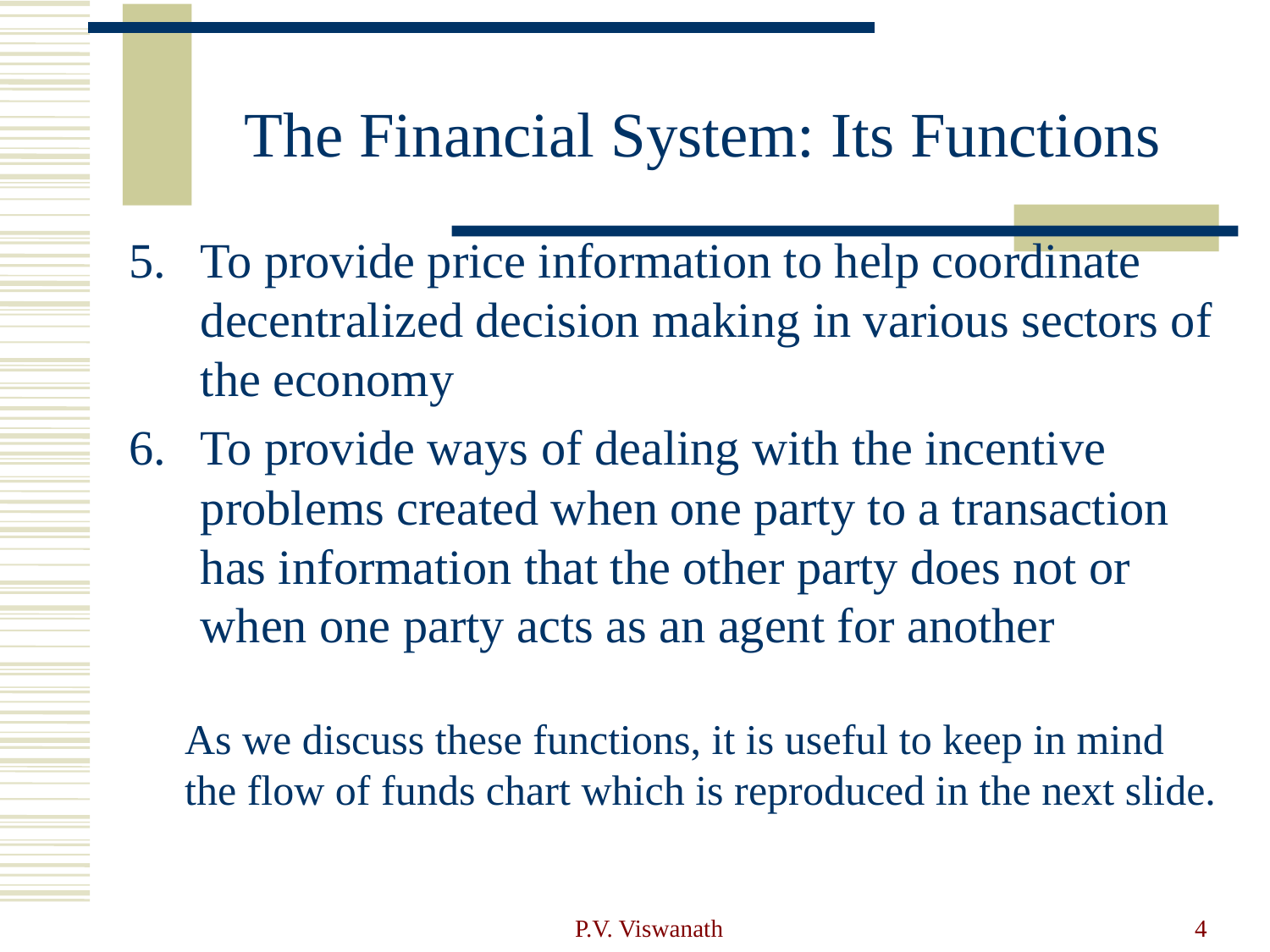

# The Financial System: Its Functions
To provide price information to help coordinate decentralized decision making in various sectors of the economy
To provide ways of dealing with the incentive problems created when one party to a transaction has information that the other party does not or when one party acts as an agent for another
As we discuss these functions, it is useful to keep in mind the flow of funds chart which is reproduced in the next slide.
P.V. Viswanath
4